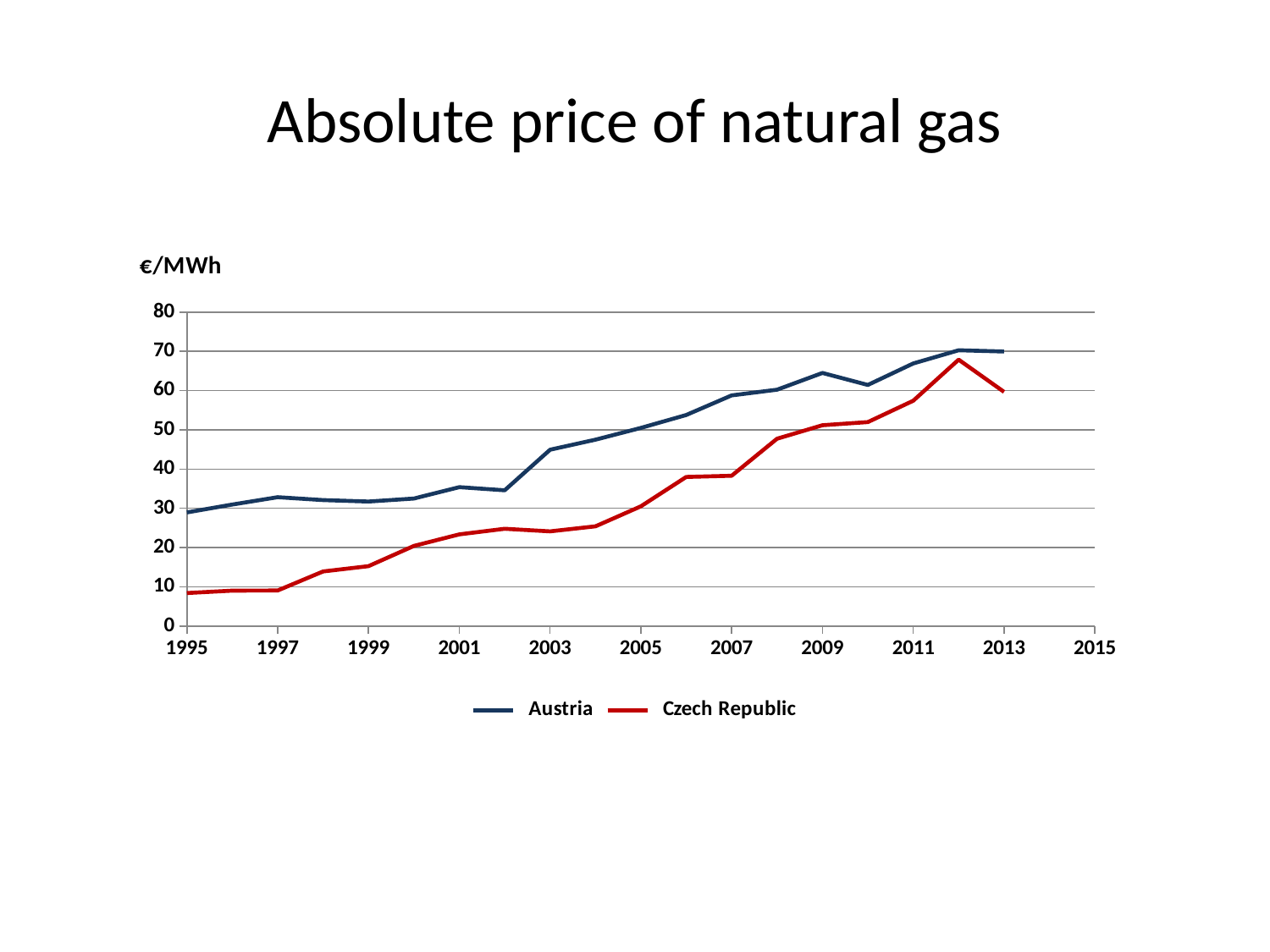

# Absolute price of natural gas

### Chart

| Category |   Austria |   Czech Republic |
|---|---|---|